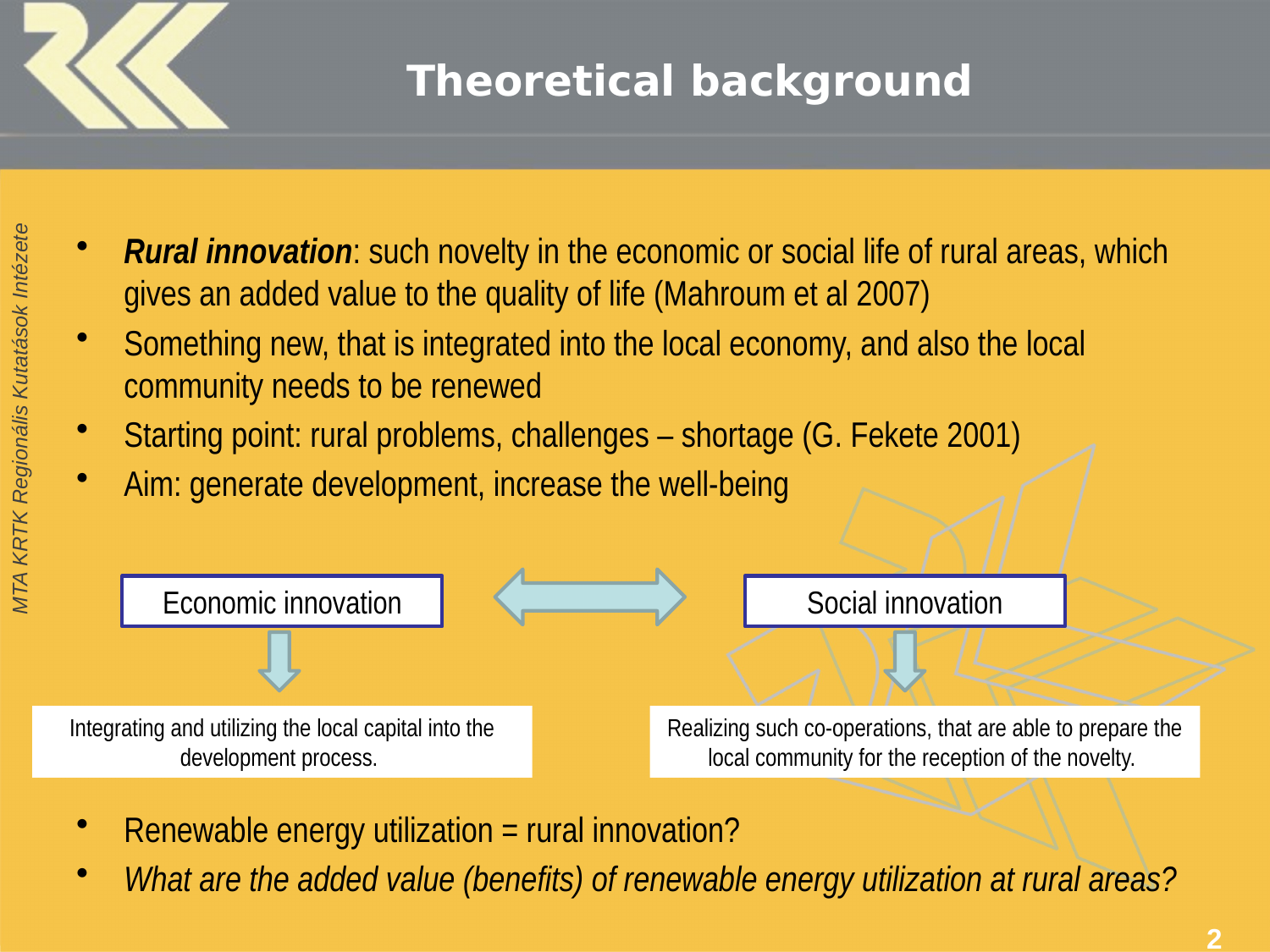

# Theoretical background
Rural innovation: such novelty in the economic or social life of rural areas, which gives an added value to the quality of life (Mahroum et al 2007)
Something new, that is integrated into the local economy, and also the local community needs to be renewed
Starting point: rural problems, challenges – shortage (G. Fekete 2001)
Aim: generate development, increase the well-being

Renewable energy utilization = rural innovation?
What are the added value (benefits) of renewable energy utilization at rural areas?

Economic innovation
Social innovation

Integrating and utilizing the local capital into the development process.
Realizing such co-operations, that are able to prepare the local community for the reception of the novelty.
2